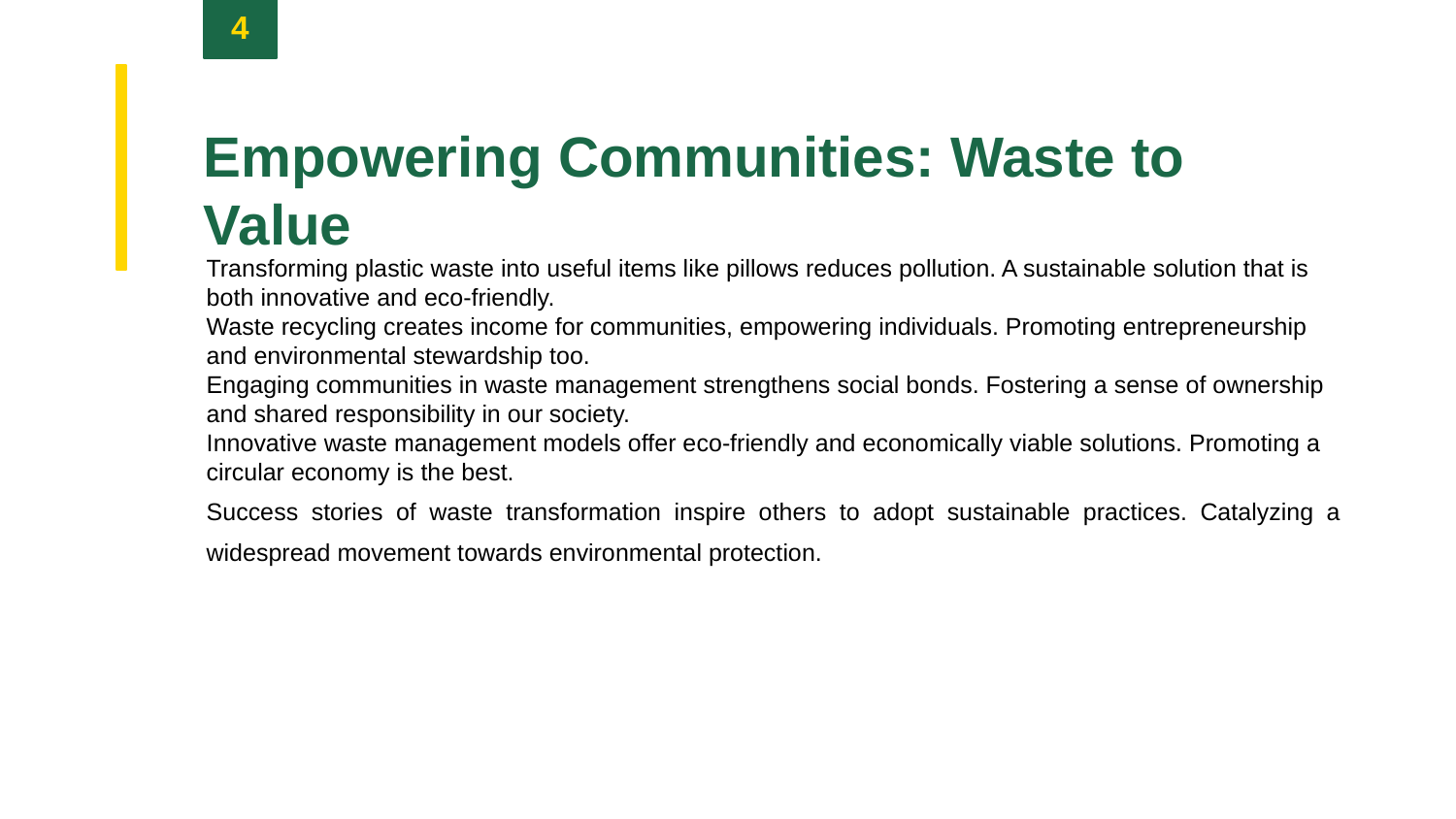

4

Empowering Communities: Waste to Value
Transforming plastic waste into useful items like pillows reduces pollution. A sustainable solution that is both innovative and eco-friendly.
Waste recycling creates income for communities, empowering individuals. Promoting entrepreneurship and environmental stewardship too.
Engaging communities in waste management strengthens social bonds. Fostering a sense of ownership and shared responsibility in our society.
Innovative waste management models offer eco-friendly and economically viable solutions. Promoting a circular economy is the best.
Success stories of waste transformation inspire others to adopt sustainable practices. Catalyzing a widespread movement towards environmental protection.